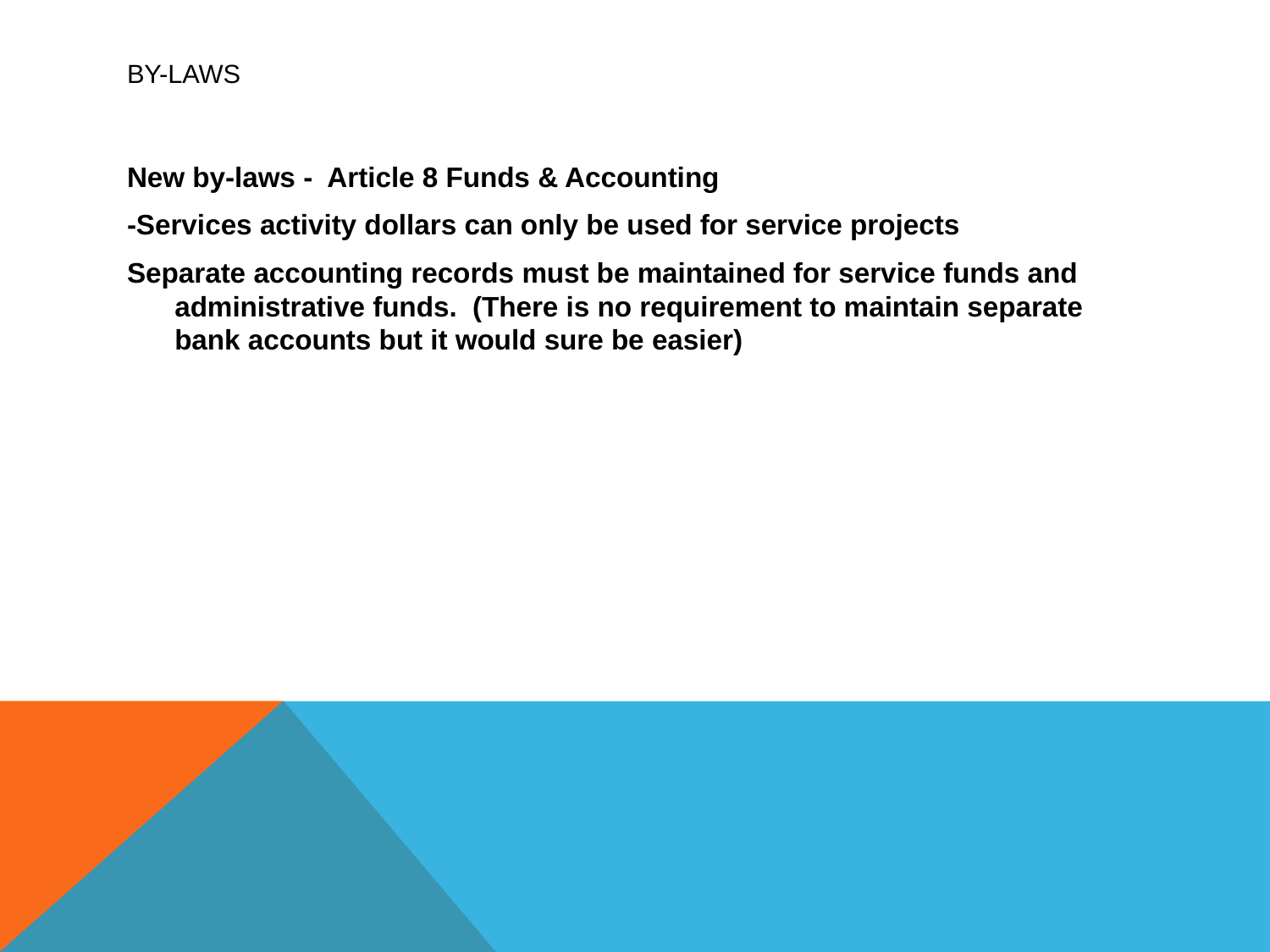

# By-laws
New by-laws -  Article 8 Funds & Accounting
-Services activity dollars can only be used for service projects
Separate accounting records must be maintained for service funds and administrative funds.  (There is no requirement to maintain separate bank accounts but it would sure be easier)